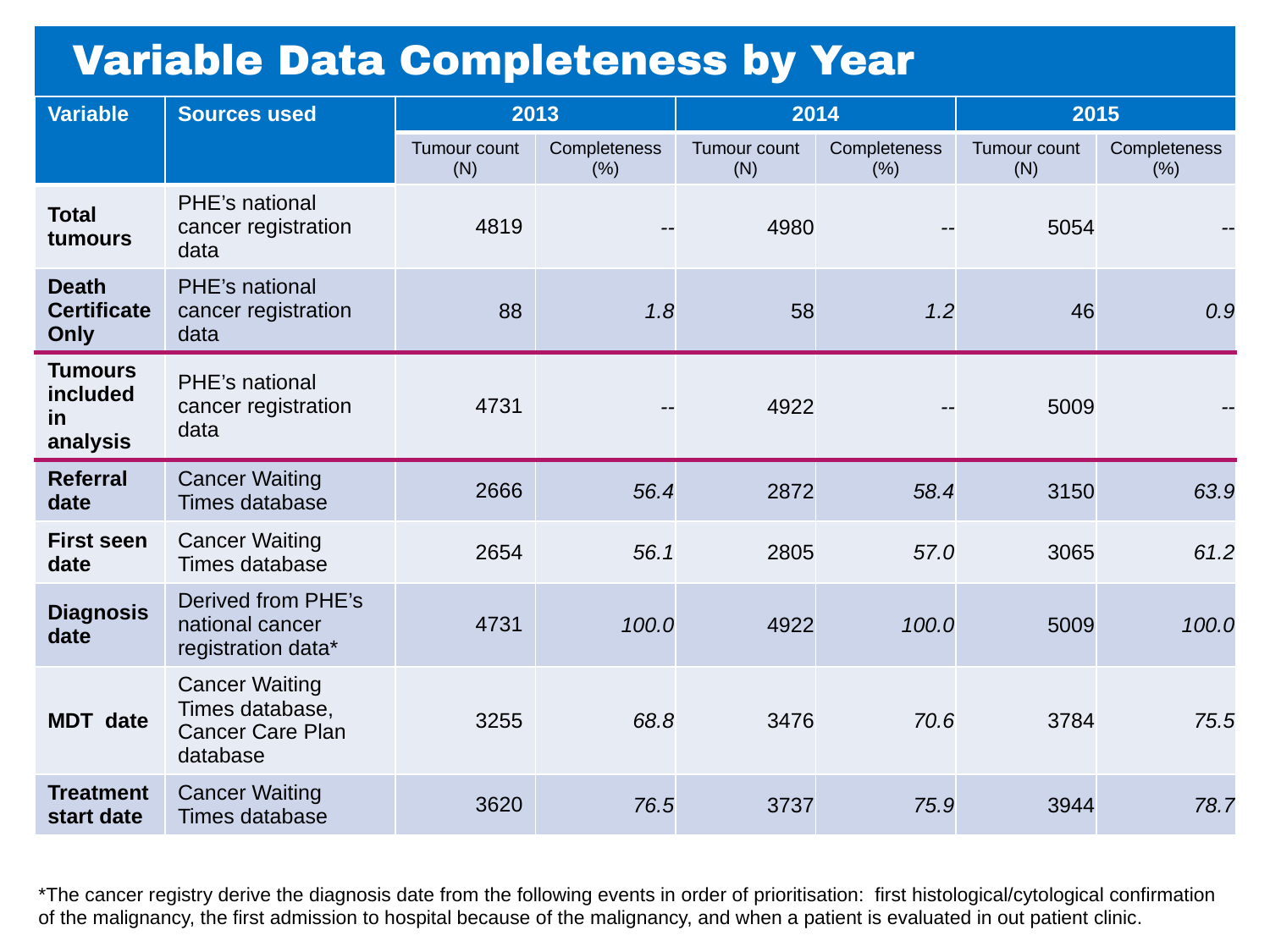

# Variable Data Completeness by Year
| Variable | Sources used | 2013 |  | 2014 |  | 2015 |  |
| --- | --- | --- | --- | --- | --- | --- | --- |
|  |  | Tumour count (N) | Completeness (%) | Tumour count (N) | Completeness (%) | Tumour count (N) | Completeness (%) |
| Total tumours | PHE’s national cancer registration data | 4819 | -- | 4980 | -- | 5054 | -- |
| Death Certificate Only | PHE’s national cancer registration data | 88 | 1.8 | 58 | 1.2 | 46 | 0.9 |
| Tumours included in analysis | PHE’s national cancer registration data | 4731 | -- | 4922 | -- | 5009 | -- |
| Referral date | Cancer Waiting Times database | 2666 | 56.4 | 2872 | 58.4 | 3150 | 63.9 |
| First seen date | Cancer Waiting Times database | 2654 | 56.1 | 2805 | 57.0 | 3065 | 61.2 |
| Diagnosis date | Derived from PHE’s national cancer registration data\* | 4731 | 100.0 | 4922 | 100.0 | 5009 | 100.0 |
| MDT date | Cancer Waiting Times database, Cancer Care Plan database | 3255 | 68.8 | 3476 | 70.6 | 3784 | 75.5 |
| Treatment start date | Cancer Waiting Times database | 3620 | 76.5 | 3737 | 75.9 | 3944 | 78.7 |
*The cancer registry derive the diagnosis date from the following events in order of prioritisation:  first histological/cytological confirmation of the malignancy, the first admission to hospital because of the malignancy, and when a patient is evaluated in out patient clinic.